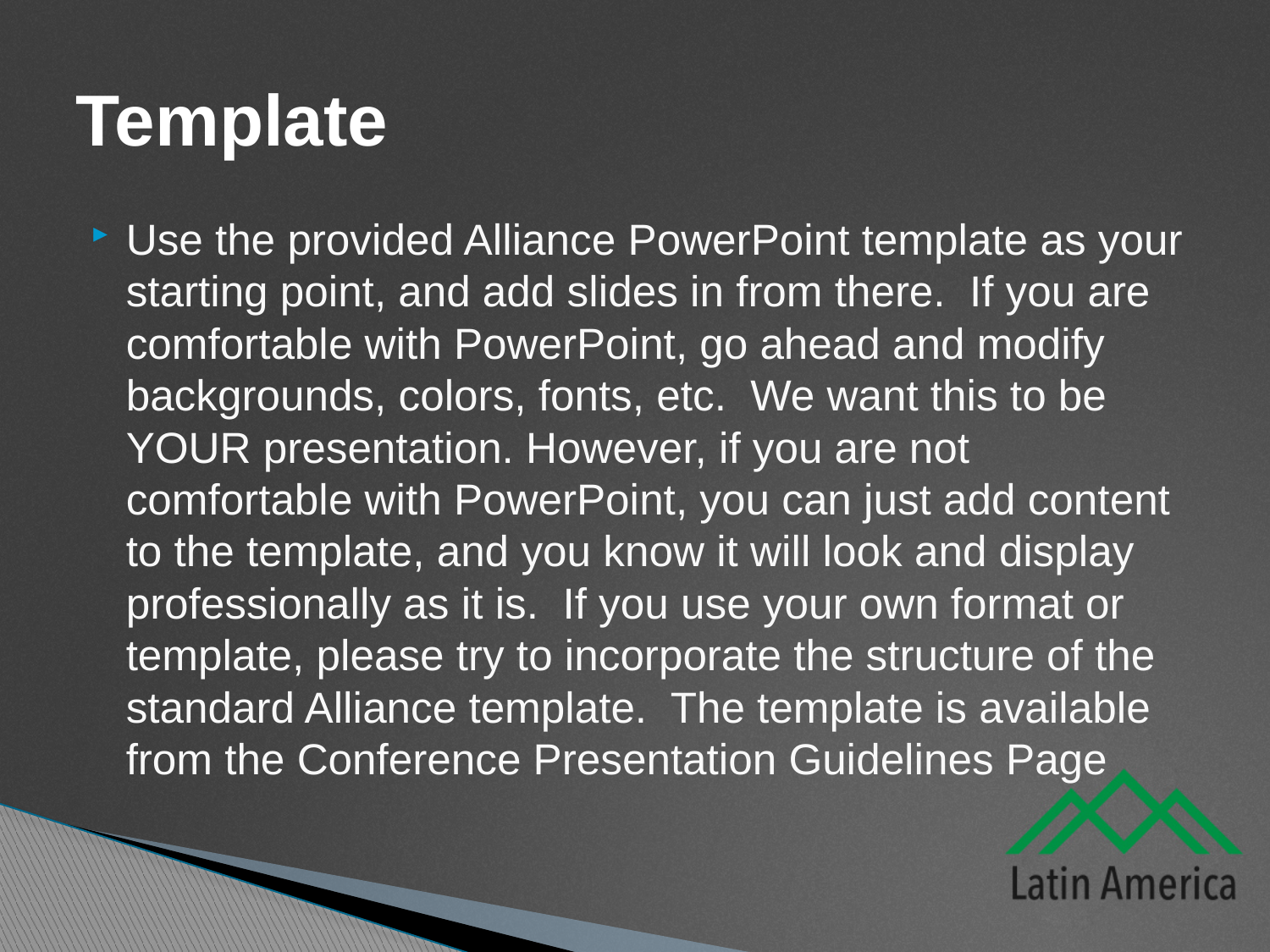

# Template
Use the provided Alliance PowerPoint template as your starting point, and add slides in from there.  If you are comfortable with PowerPoint, go ahead and modify backgrounds, colors, fonts, etc.  We want this to be YOUR presentation. However, if you are not comfortable with PowerPoint, you can just add content to the template, and you know it will look and display professionally as it is.  If you use your own format or template, please try to incorporate the structure of the standard Alliance template.  The template is available from the Conference Presentation Guidelines Page